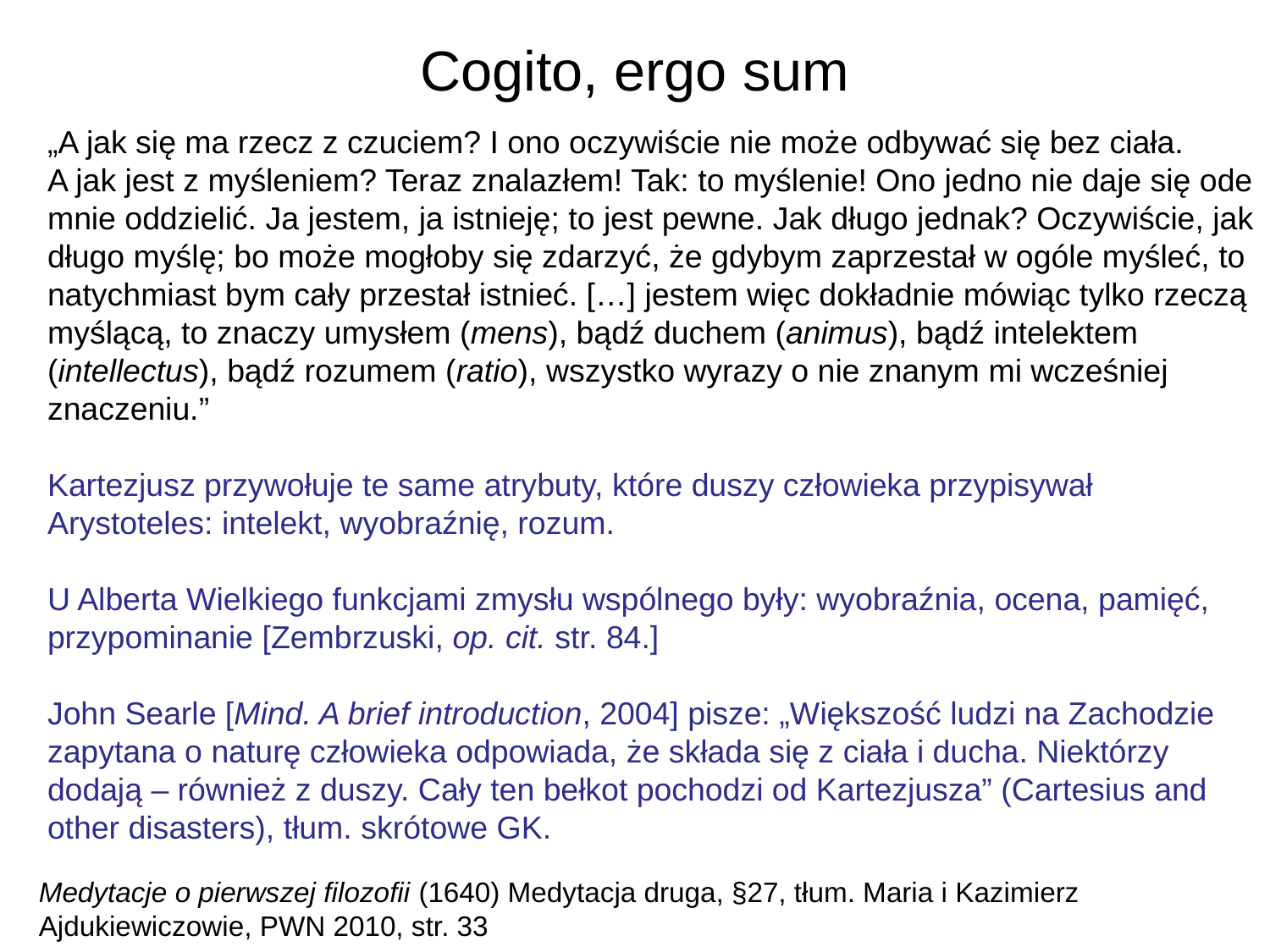

# Cogito, ergo sum
„A jak się ma rzecz z czuciem? I ono oczywiście nie może odbywać się bez ciała.
A jak jest z myśleniem? Teraz znalazłem! Tak: to myślenie! Ono jedno nie daje się ode mnie oddzielić. Ja jestem, ja istnieję; to jest pewne. Jak długo jednak? Oczywiście, jak długo myślę; bo może mogłoby się zdarzyć, że gdybym zaprzestał w ogóle myśleć, to natychmiast bym cały przestał istnieć. […] jestem więc dokładnie mówiąc tylko rzeczą myślącą, to znaczy umysłem (mens), bądź duchem (animus), bądź intelektem (intellectus), bądź rozumem (ratio), wszystko wyrazy o nie znanym mi wcześniej znaczeniu.”

Kartezjusz przywołuje te same atrybuty, które duszy człowieka przypisywał Arystoteles: intelekt, wyobraźnię, rozum.

U Alberta Wielkiego funkcjami zmysłu wspólnego były: wyobraźnia, ocena, pamięć, przypominanie [Zembrzuski, op. cit. str. 84.]

John Searle [Mind. A brief introduction, 2004] pisze: „Większość ludzi na Zachodzie zapytana o naturę człowieka odpowiada, że składa się z ciała i ducha. Niektórzy dodają – również z duszy. Cały ten bełkot pochodzi od Kartezjusza” (Cartesius and other disasters), tłum. skrótowe GK.
Medytacje o pierwszej filozofii (1640) Medytacja druga, §27, tłum. Maria i Kazimierz Ajdukiewiczowie, PWN 2010, str. 33